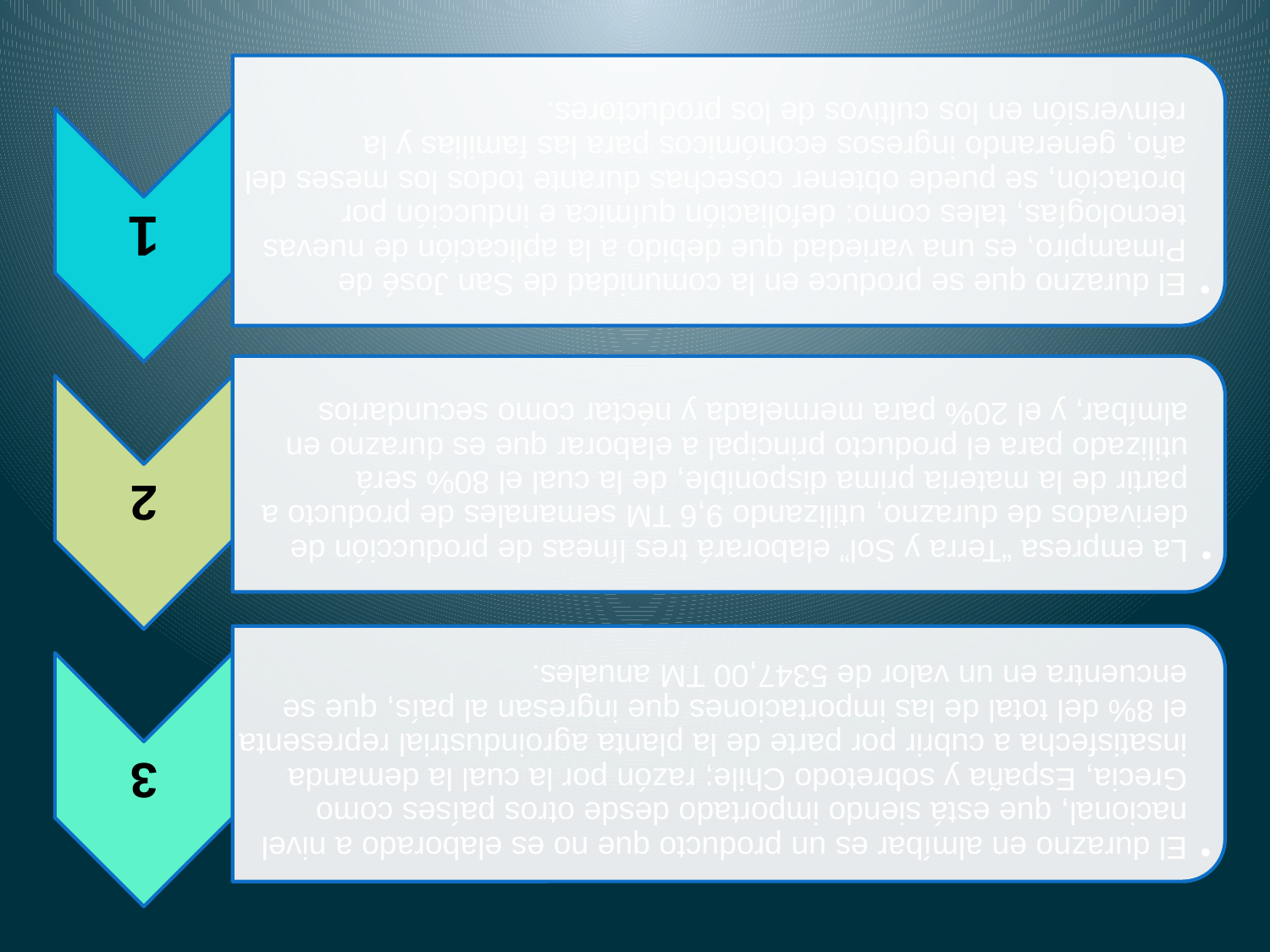

1
El durazno que se produce en la comunidad de San José de Pimampiro, es una variedad que debido a la aplicación de nuevas tecnologías, tales como: defoliación química e inducción por brotación, se puede obtener cosechas durante todos los meses del año, generando ingresos económicos para las familias y la reinversión en los cultivos de los productores.
2
La empresa “Terra y Sol” elaborará tres líneas de producción de derivados de durazno, utilizando 9,6 TM semanales de producto a partir de la materia prima disponible, de la cual el 80% será utilizado para el producto principal a elaborar que es durazno en almíbar, y el 20% para mermelada y néctar como secundarios
3
El durazno en almíbar es un producto que no es elaborado a nivel nacional, que está siendo importado desde otros países como Grecia, España y sobretodo Chile; razón por la cual la demanda insatisfecha a cubrir por parte de la planta agroindustrial representa el 8% del total de las importaciones que ingresan al país, que se encuentra en un valor de 5347,00 TM anuales.